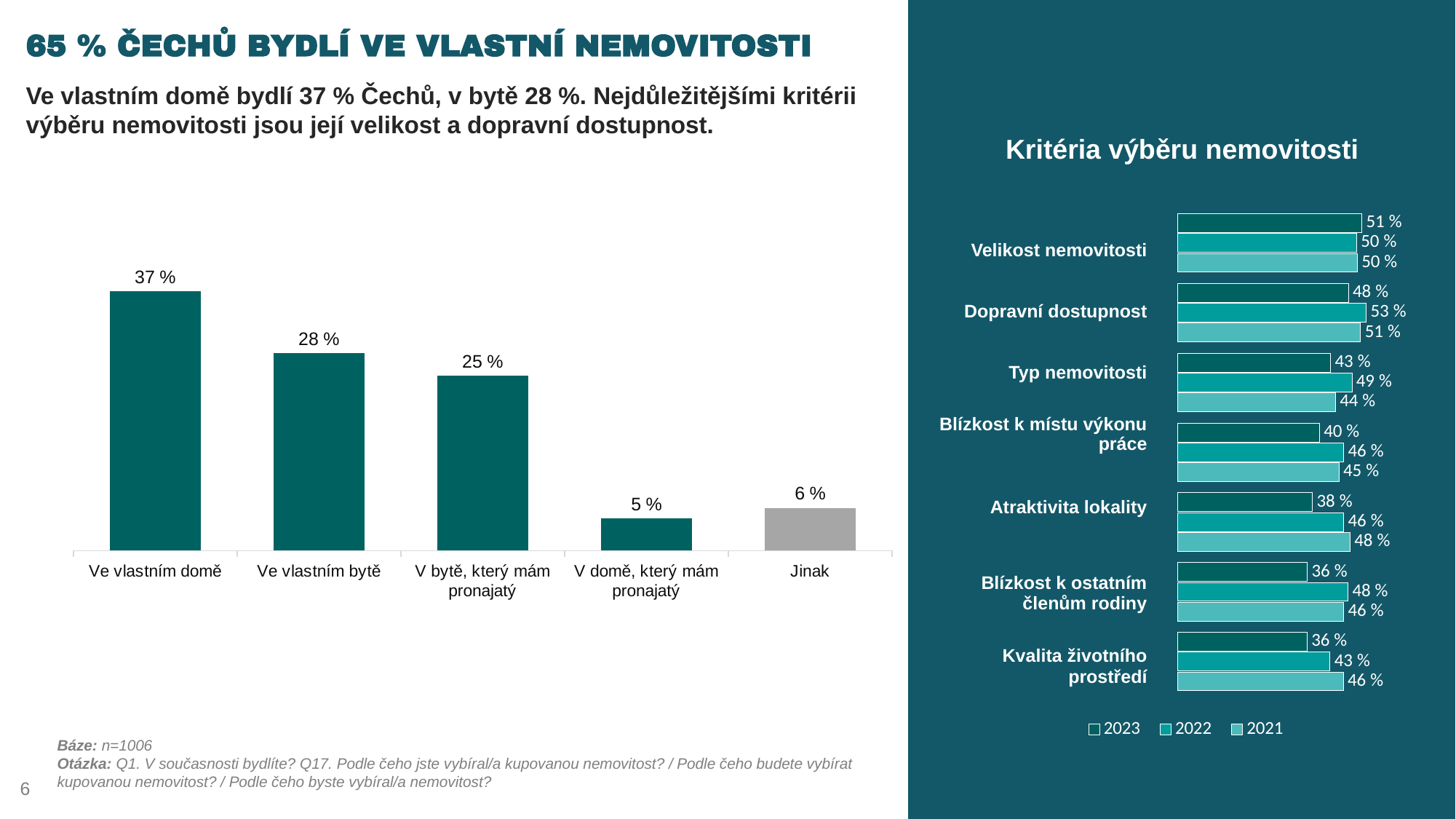

# 65 % ČECHŮ BYDLÍ VE VLASTNÍ NEMOVITOSTI
Ve vlastním domě bydlí 37 % Čechů, v bytě 28 %. Nejdůležitějšími kritérii výběru nemovitosti jsou její velikost a dopravní dostupnost.
Kritéria výběru nemovitosti

### Chart

| Category | 2021 | 2022 | 2023 |
|---|---|---|---|
| Kvalita životního prostředí | 46.2 | 42.5 | 36.083 |
| Blízkost k ostatním členům rodiny | 46.3 | 47.5 | 36.183 |
| Atraktivita lokality | 48.1 | 46.3 | 37.575 |
| Blízkost k místu výkonu práce | 45.0 | 46.3 | 39.563 |
| Typ nemovitosti | 44.0 | 48.6 | 42.644 |
| Dopravní dostupnost | 51.0 | 52.6 | 47.614 |
| Velikost nemovitosti | 50.1 | 49.9 | 51.392 |
| Velikost nemovitosti |
| --- |
| Dopravní dostupnost |
| Typ nemovitosti |
| Blízkost k místu výkonu práce |
| Atraktivita lokality |
| Blízkost k ostatním členům rodiny |
| Kvalita životního prostředí |

### Chart

| Category | 2023 |
|---|---|
| Ve vlastním domě | 36.68 |
| Ve vlastním bytě | 27.932 |
| V bytě, který mám pronajatý | 24.751 |
| V domě, který mám pronajatý | 4.573 |
| Jinak | 6.064 |
Báze: n=1006
Otázka: Q1. V současnosti bydlíte? Q17. Podle čeho jste vybíral/a kupovanou nemovitost? / Podle čeho budete vybírat kupovanou nemovitost? / Podle čeho byste vybíral/a nemovitost?